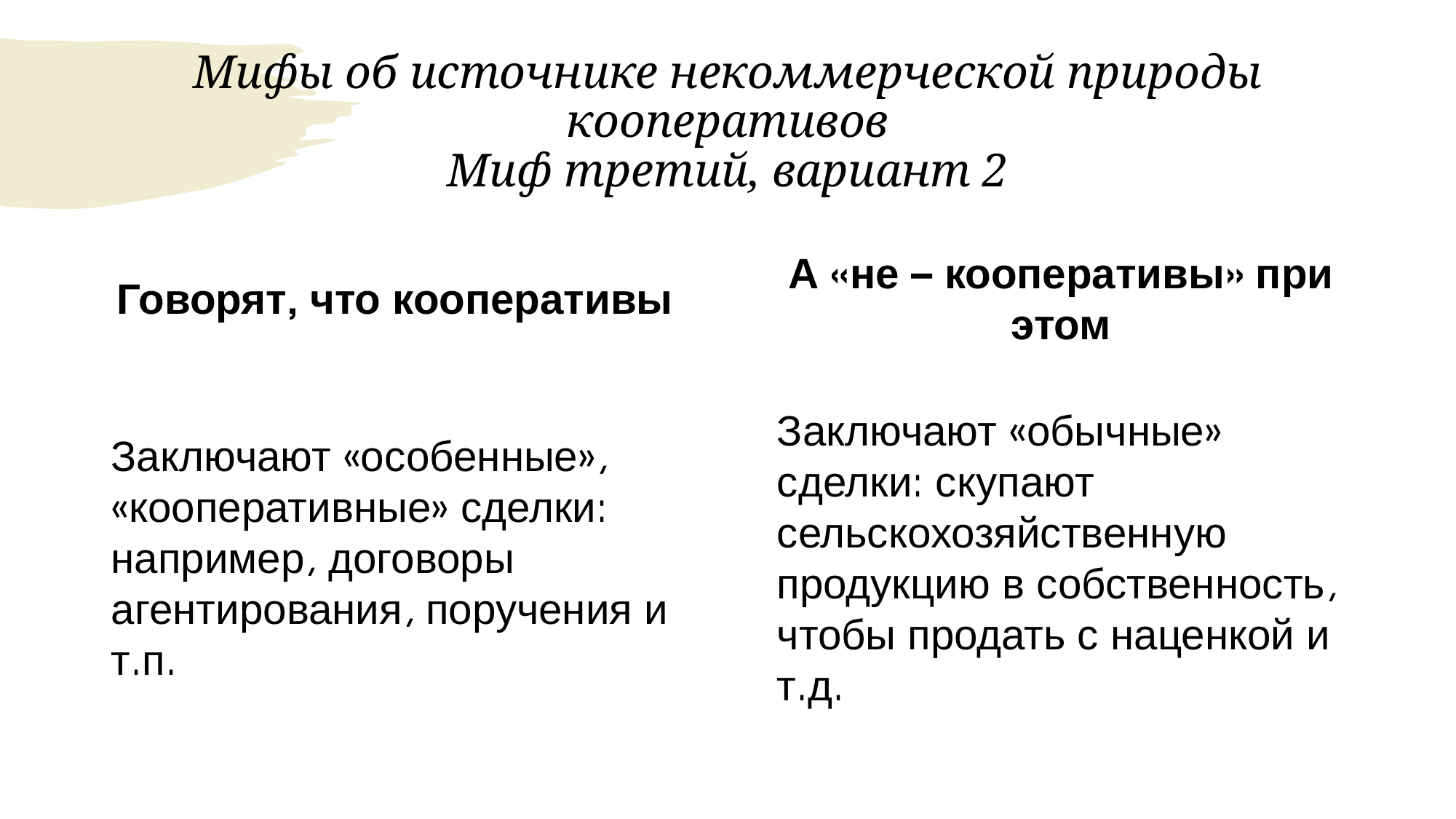

# Мифы об источнике некоммерческой природы кооперативов Миф третий, вариант 2
Говорят, что кооперативы
А «не – кооперативы» при этом
Заключают «особенные», «кооперативные» сделки: например, договоры агентирования, поручения и т.п.
Заключают «обычные» сделки: скупают сельскохозяйственную продукцию в собственность, чтобы продать с наценкой и т.д.